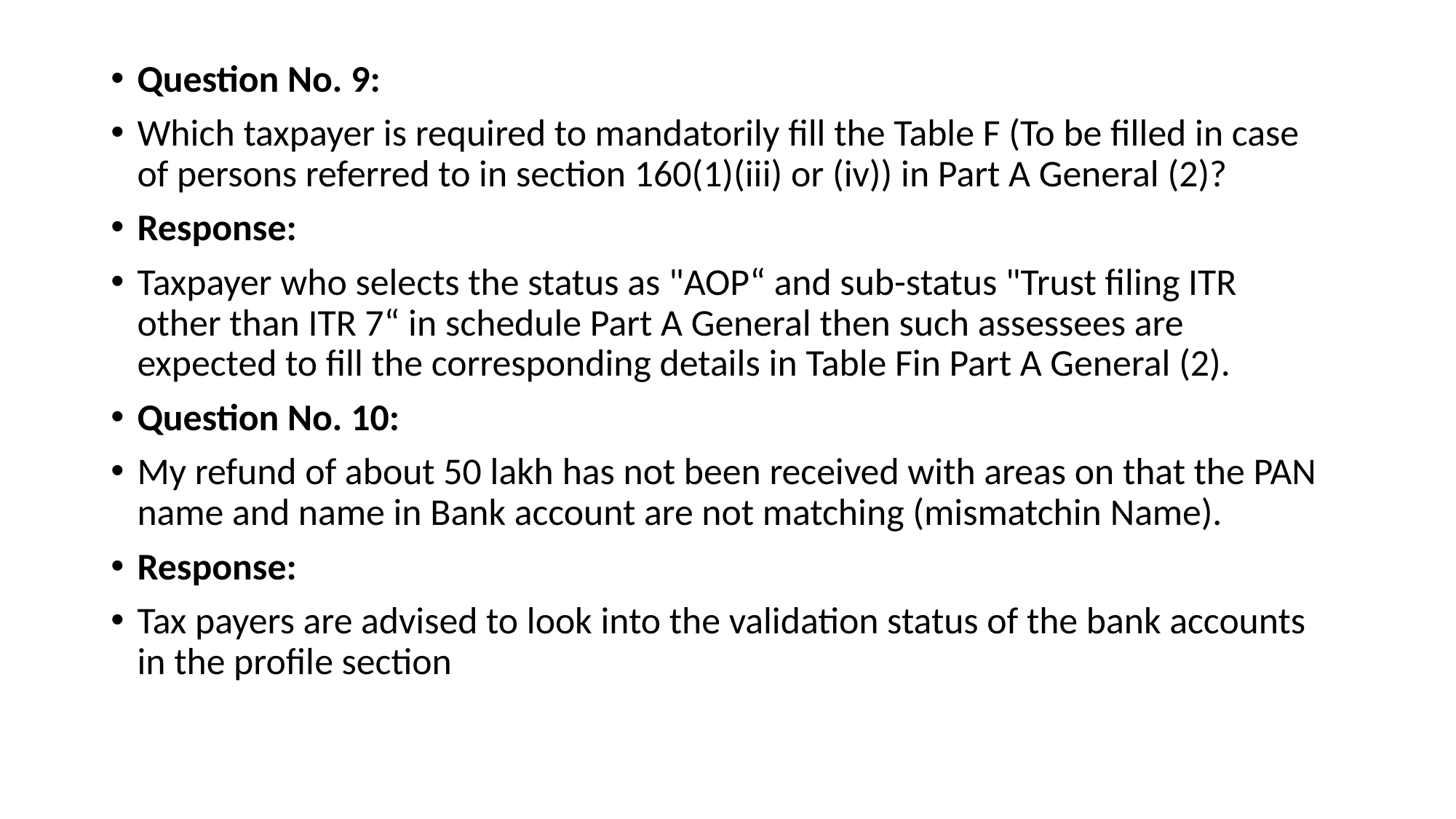

Question No. 9:
Which taxpayer is required to mandatorily fill the Table F (To be filled in case of persons referred to in section 160(1)(iii) or (iv)) in Part A General (2)?
Response:
Taxpayer who selects the status as "AOP“ and sub-status "Trust filing ITR other than ITR 7“ in schedule Part A General then such assessees are expected to fill the corresponding details in Table Fin Part A General (2).
Question No. 10:
My refund of about 50 lakh has not been received with areas on that the PAN name and name in Bank account are not matching (mismatchin Name).
Response:
Tax payers are advised to look into the validation status of the bank accounts in the profile section